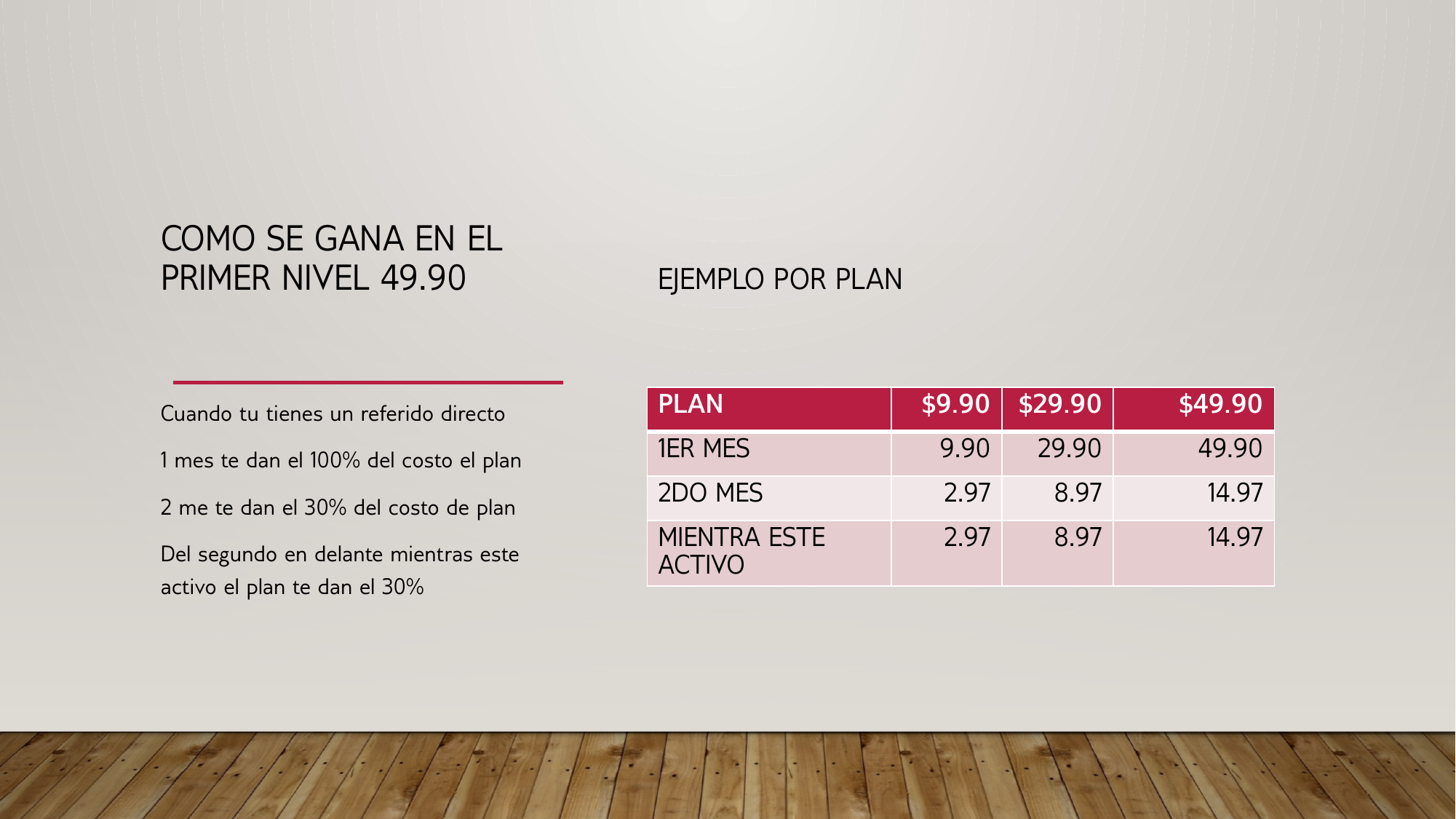

# Como se gana en el primer nivel 49.90
EJEMPLO POR PLAN

Cuando tu tienes un referido directo
1 mes te dan el 100% del costo el plan
2 me te dan el 30% del costo de plan
Del segundo en delante mientras este activo el plan te dan el 30%

| PLAN | $9.90 | $29.90 | $49.90 |
| --- | --- | --- | --- |
| 1ER MES | 9.90 | 29.90 | 49.90 |
| 2DO MES | 2.97 | 8.97 | 14.97 |
| MIENTRA ESTE ACTIVO | 2.97 | 8.97 | 14.97 |